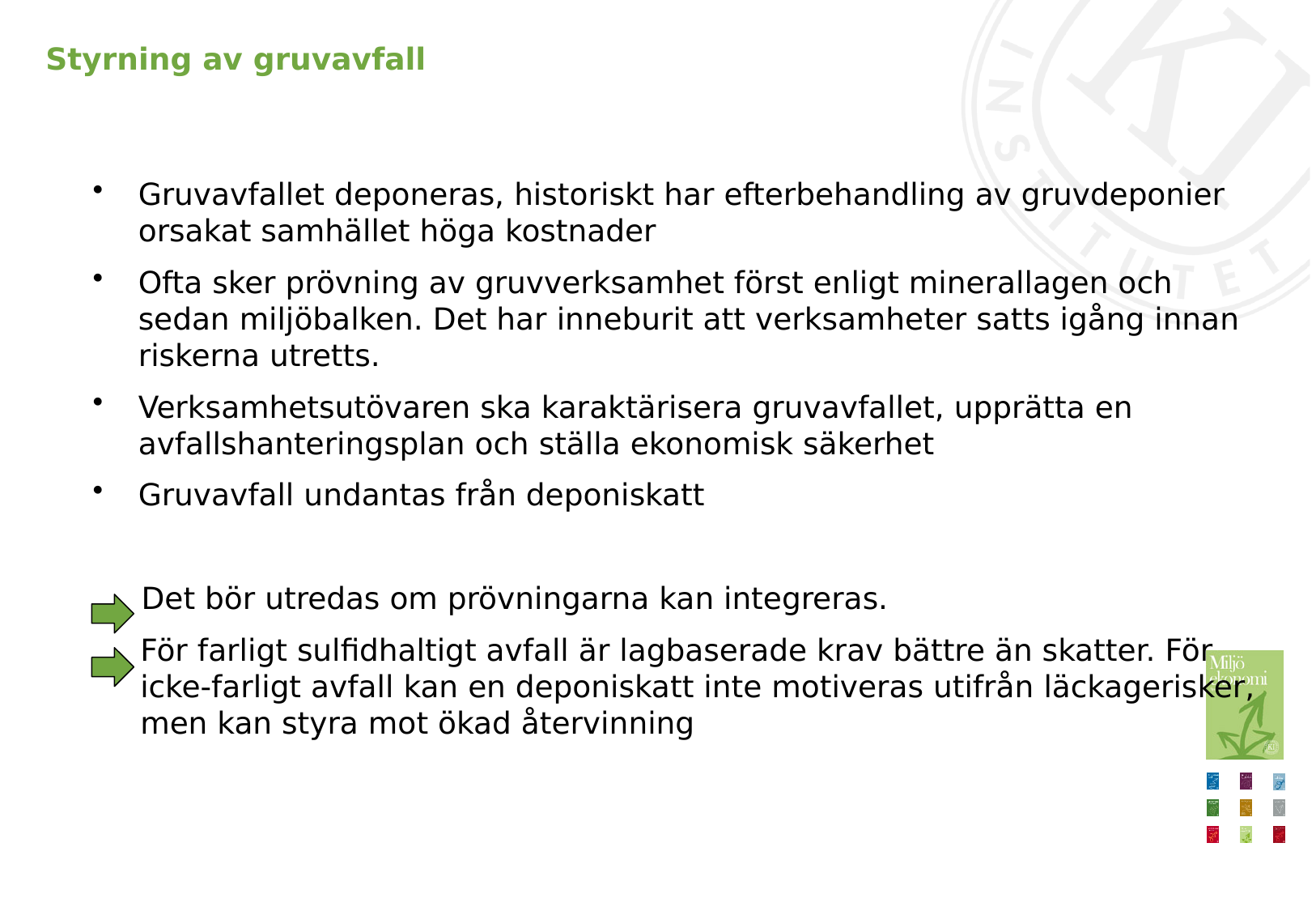

# Styrning av gruvavfall

Gruvavfallet deponeras, historiskt har efterbehandling av gruvdeponier orsakat samhället höga kostnader
Ofta sker prövning av gruvverksamhet först enligt minerallagen och sedan miljöbalken. Det har inneburit att verksamheter satts igång innan riskerna utretts.
Verksamhetsutövaren ska karaktärisera gruvavfallet, upprätta en avfallshanteringsplan och ställa ekonomisk säkerhet
Gruvavfall undantas från deponiskatt

     Det bör utredas om prövningarna kan integreras.
	För farligt sulfidhaltigt avfall är lagbaserade krav bättre än skatter. För icke-farligt avfall kan en deponiskatt inte motiveras utifrån läckagerisker, men kan styra mot ökad återvinning